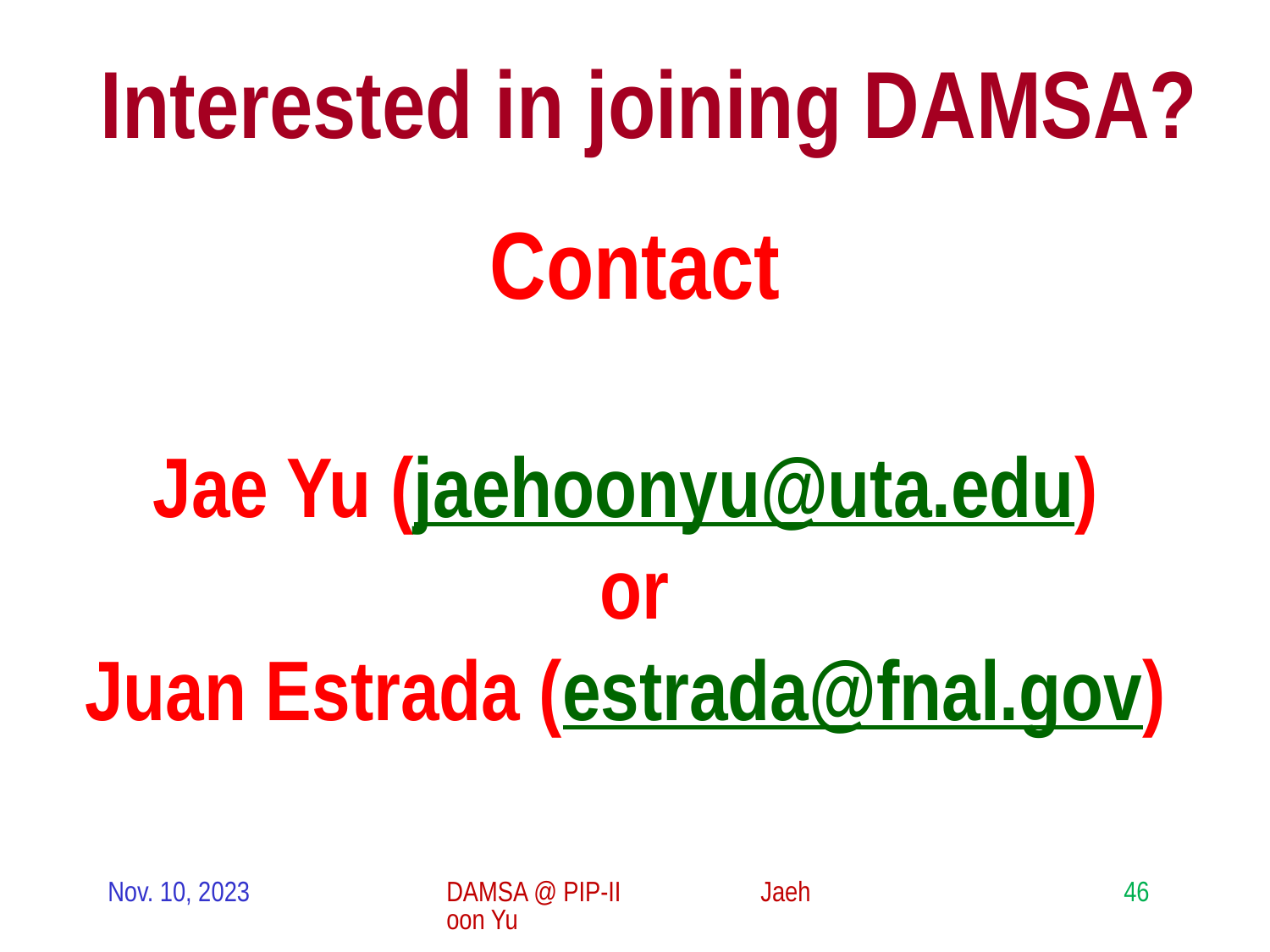

# Interested in joining DAMSA?
Contact

Jae Yu (jaehoonyu@uta.edu)
or
Juan Estrada (estrada@fnal.gov)
Nov. 10, 2023
DAMSA @ PIP-II                      Jaehoon Yu
46